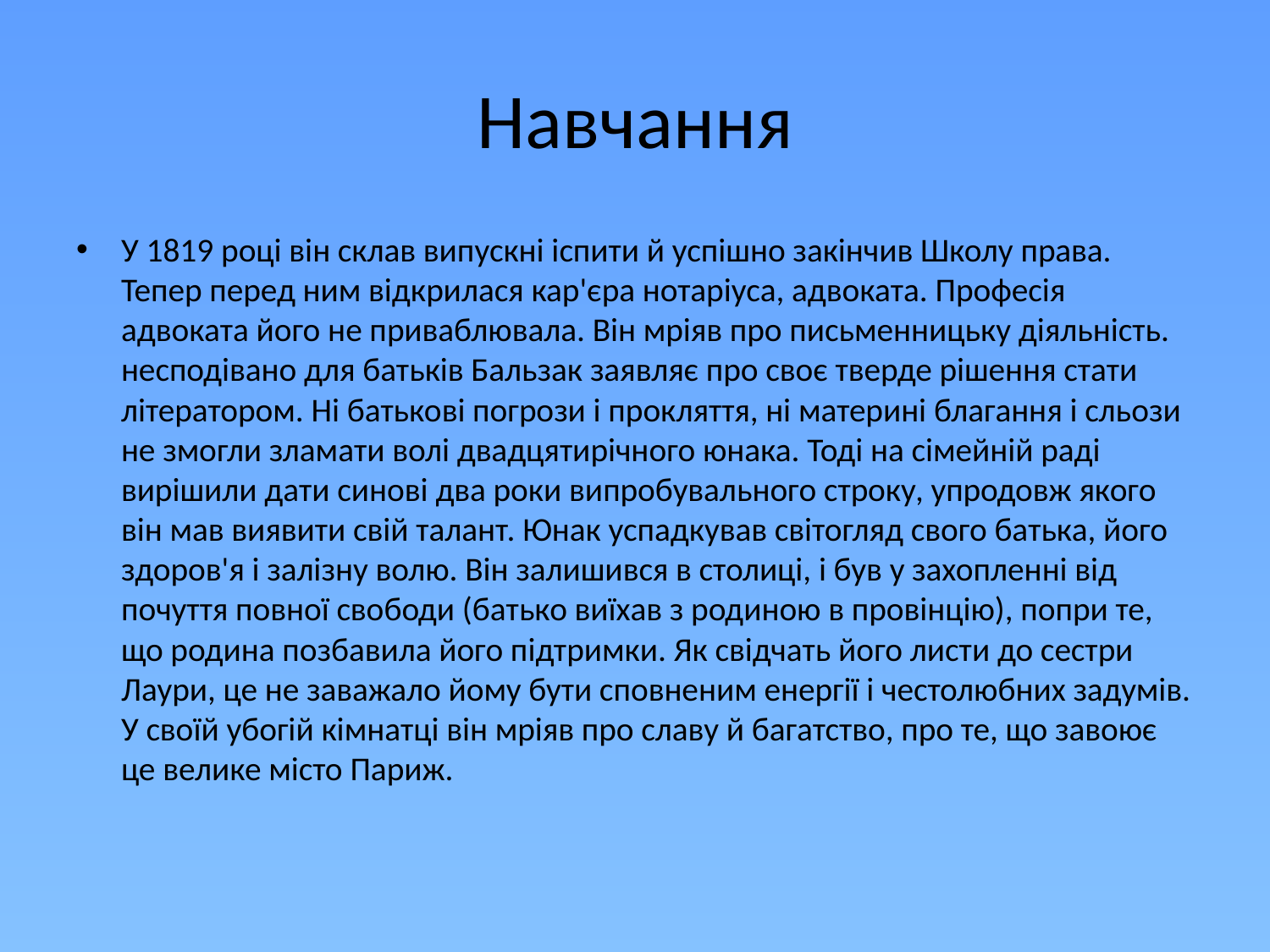

# Навчання
У 1819 році він склав випускні іспити й успішно закінчив Школу права. Тепер перед ним відкрилася кар'єра нотаріуса, адвоката. Професія адвоката його не приваблювала. Він мріяв про письменницьку діяльність. несподівано для батьків Бальзак заявляє про своє тверде рішення стати літератором. Ні батькові погрози і прокляття, ні материні благання і сльози не змогли зламати волі двадцятирічного юнака. Тоді на сімейній раді вирішили дати синові два роки випробувального строку, упродовж якого він мав виявити свій талант. Юнак успадкував світогляд свого батька, його здоров'я і залізну волю. Він залишився в столиці, і був у захопленні від почуття повної свободи (батько виїхав з родиною в провінцію), попри те, що родина позбавила його підтримки. Як свідчать його листи до сестри Лаури, це не заважало йому бути сповненим енергії і честолюбних задумів. У своїй убогій кімнатці він мріяв про славу й багатство, про те, що завоює це велике місто Париж.